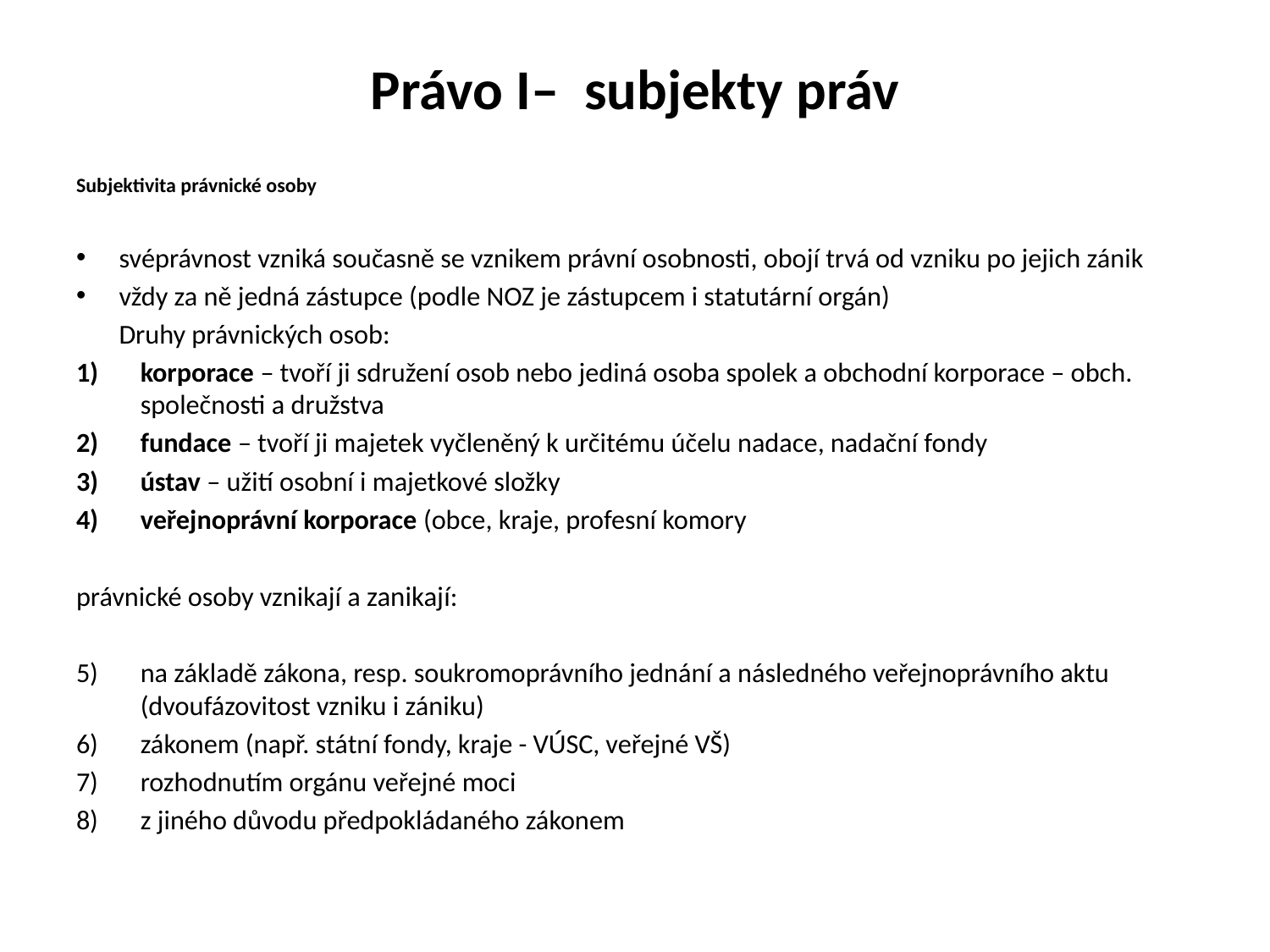

# Právo I–  subjekty práv
Subjektivita právnické osoby

svéprávnost vzniká současně se vznikem právní osobnosti, obojí trvá od vzniku po jejich zánik
vždy za ně jedná zástupce (podle NOZ je zástupcem i statutární orgán)
	Druhy právnických osob:
korporace – tvoří ji sdružení osob nebo jediná osoba spolek a obchodní korporace – obch. společnosti a družstva
fundace – tvoří ji majetek vyčleněný k určitému účelu nadace, nadační fondy
ústav – užití osobní i majetkové složky
veřejnoprávní korporace (obce, kraje, profesní komory

právnické osoby vznikají a zanikají:

na základě zákona, resp. soukromoprávního jednání a následného veřejnoprávního aktu (dvoufázovitost vzniku i zániku)
zákonem (např. státní fondy, kraje - VÚSC, veřejné VŠ)
rozhodnutím orgánu veřejné moci
z jiného důvodu předpokládaného zákonem